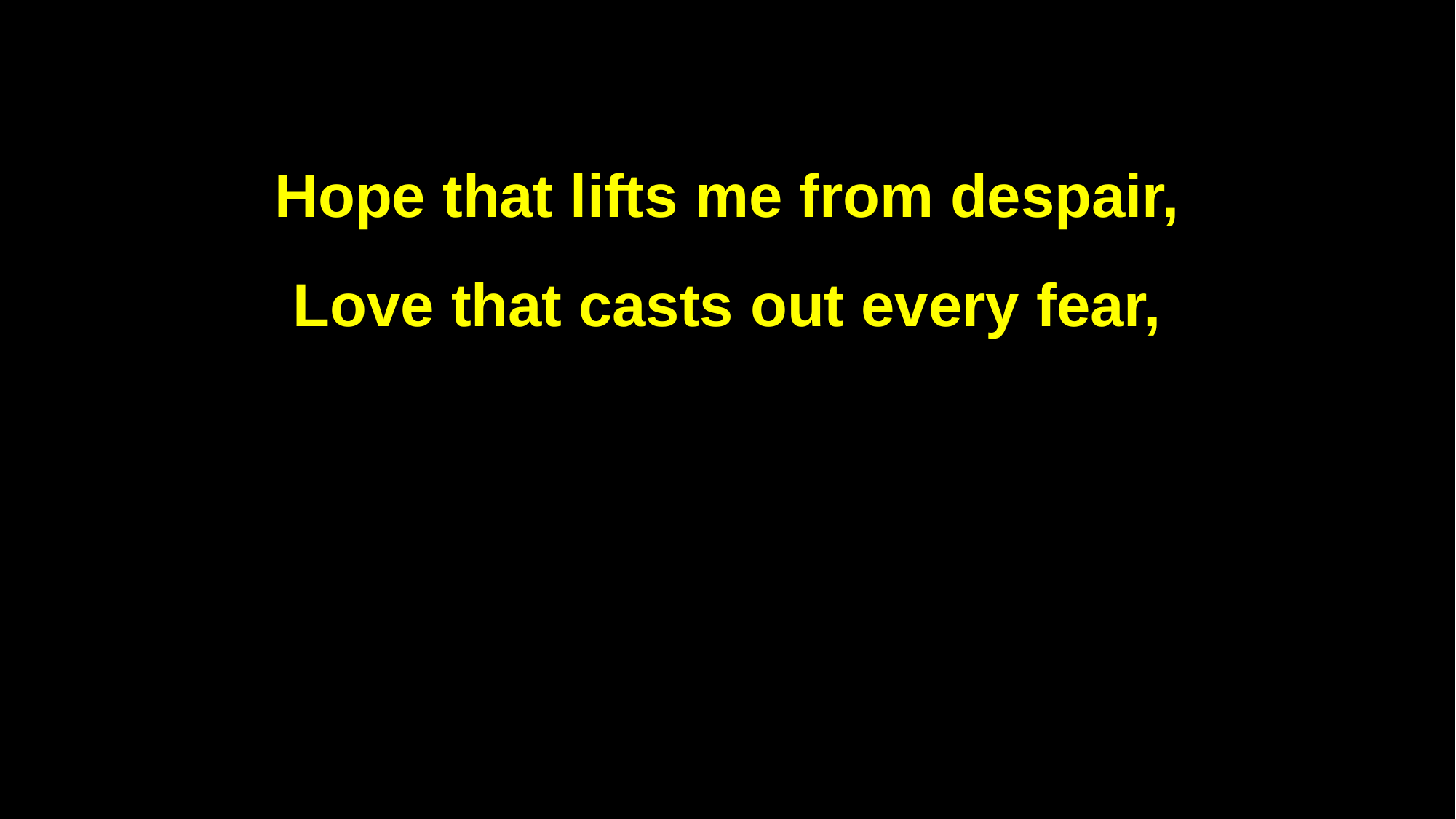

Hope that lifts me from despair,
Love that casts out every fear,